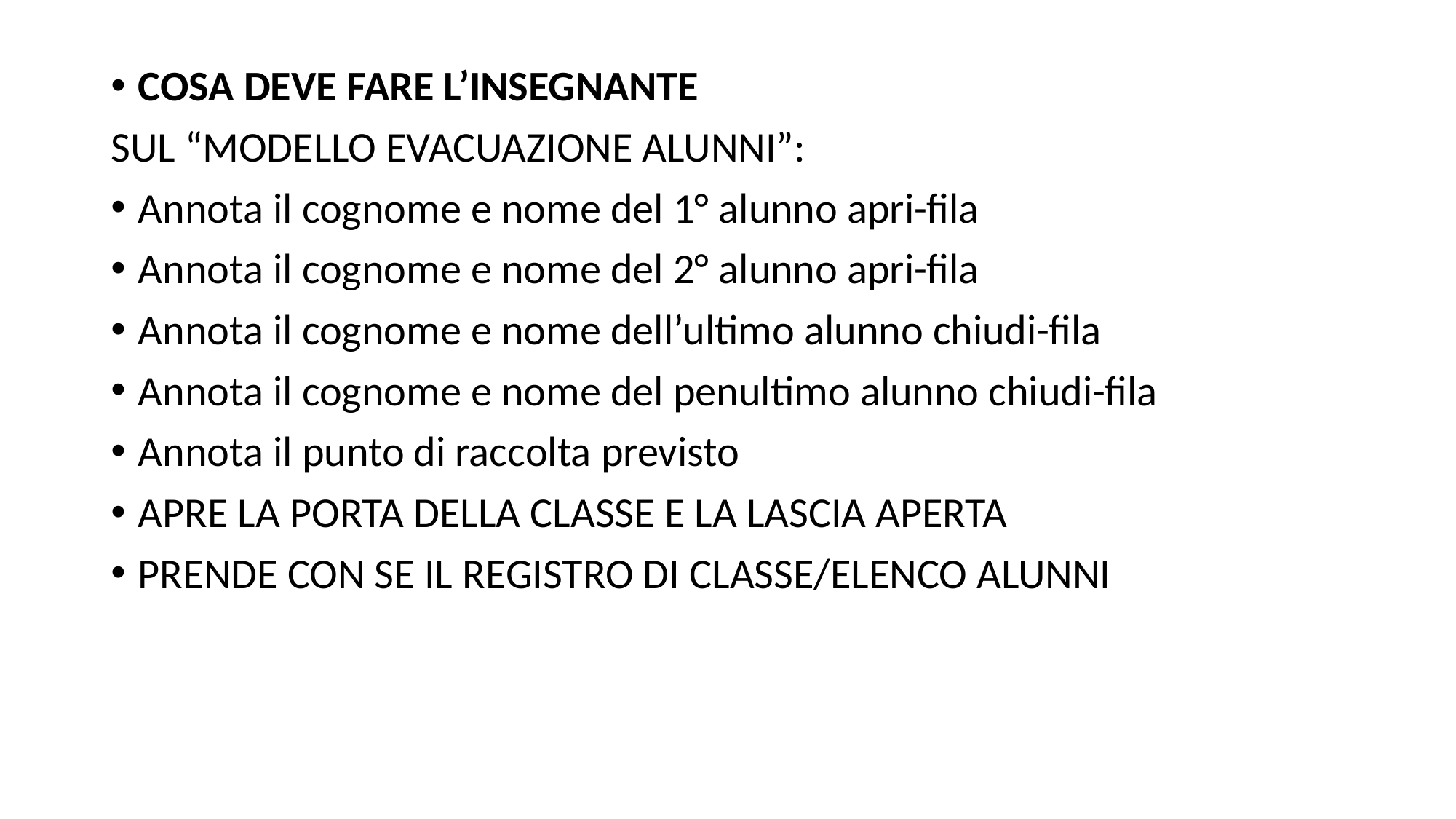

COSA DEVE FARE L’INSEGNANTE
SUL “MODELLO EVACUAZIONE ALUNNI”:
Annota il cognome e nome del 1° alunno apri-fila
Annota il cognome e nome del 2° alunno apri-fila
Annota il cognome e nome dell’ultimo alunno chiudi-fila
Annota il cognome e nome del penultimo alunno chiudi-fila
Annota il punto di raccolta previsto
APRE LA PORTA DELLA CLASSE E LA LASCIA APERTA
PRENDE CON SE IL REGISTRO DI CLASSE/ELENCO ALUNNI